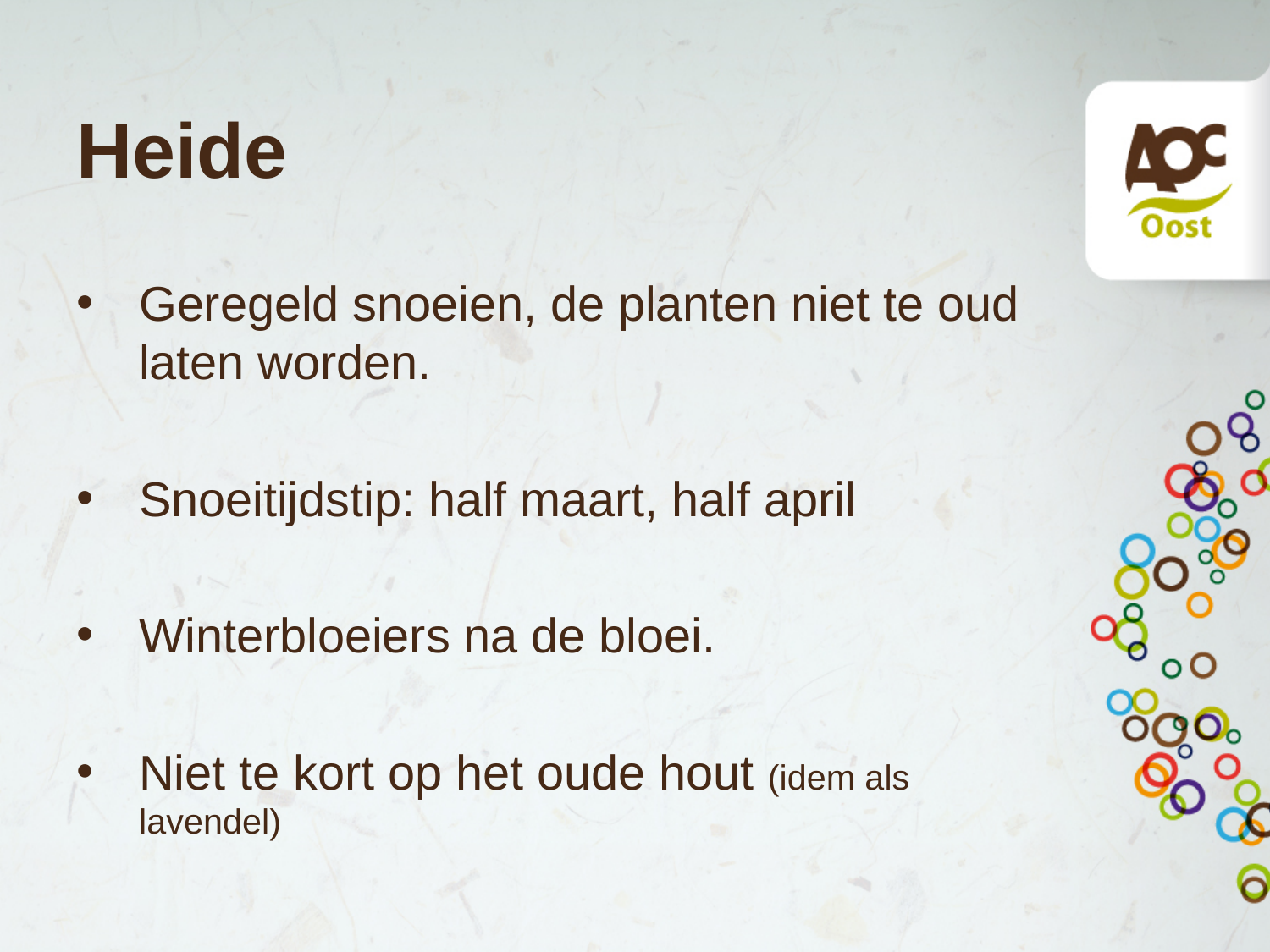

# Heide
Geregeld snoeien, de planten niet te oud laten worden.

Snoeitijdstip: half maart, half april

Winterbloeiers na de bloei.

Niet te kort op het oude hout (idem als lavendel)